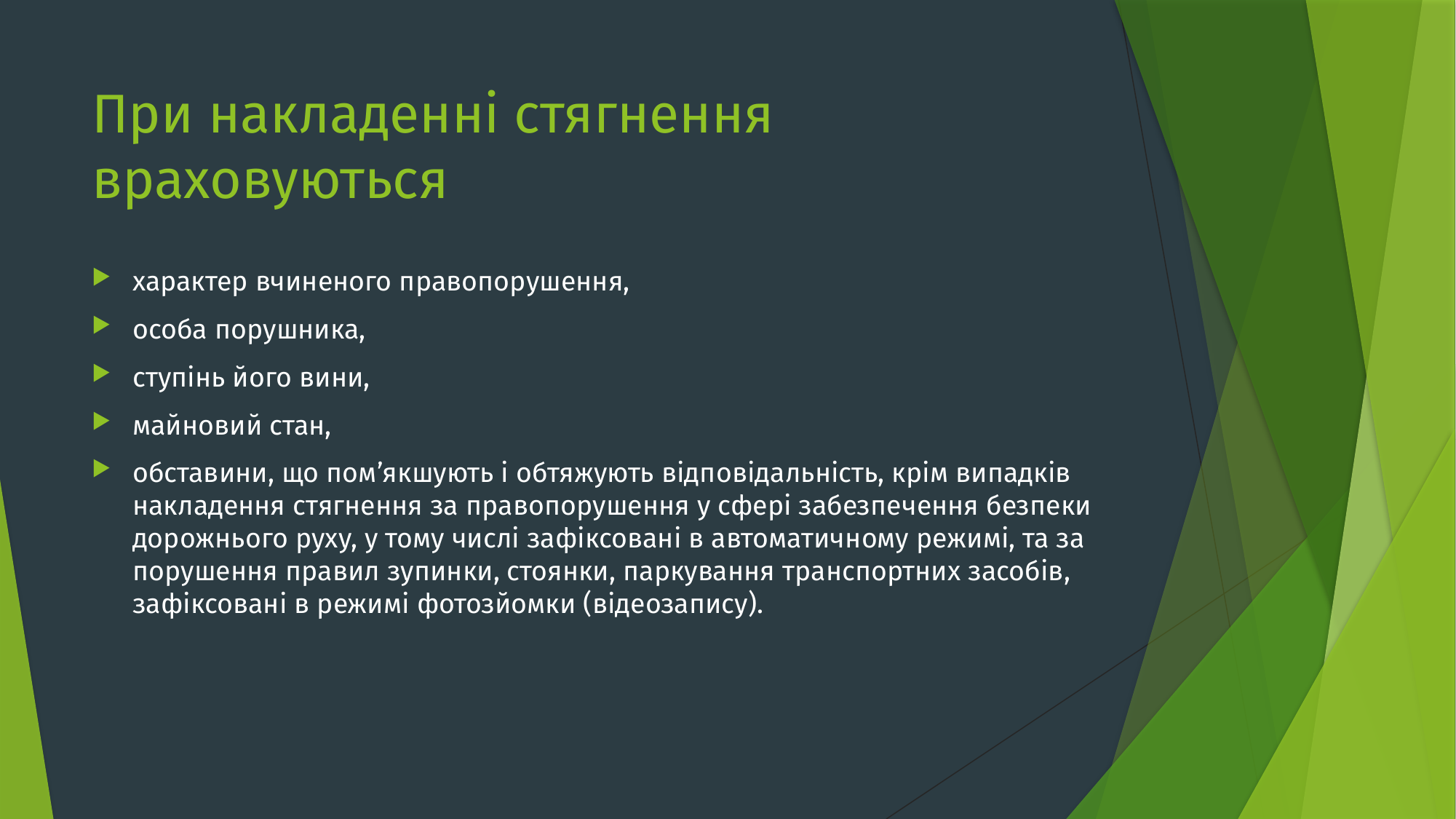

# При накладенні стягнення враховуються
характер вчиненого правопорушення,
особа порушника,
ступінь його вини,
майновий стан,
обставини, що пом’якшують і обтяжують відповідальність, крім випадків накладення стягнення за правопорушення у сфері забезпечення безпеки дорожнього руху, у тому числі зафіксовані в автоматичному режимі, та за порушення правил зупинки, стоянки, паркування транспортних засобів, зафіксовані в режимі фотозйомки (відеозапису).